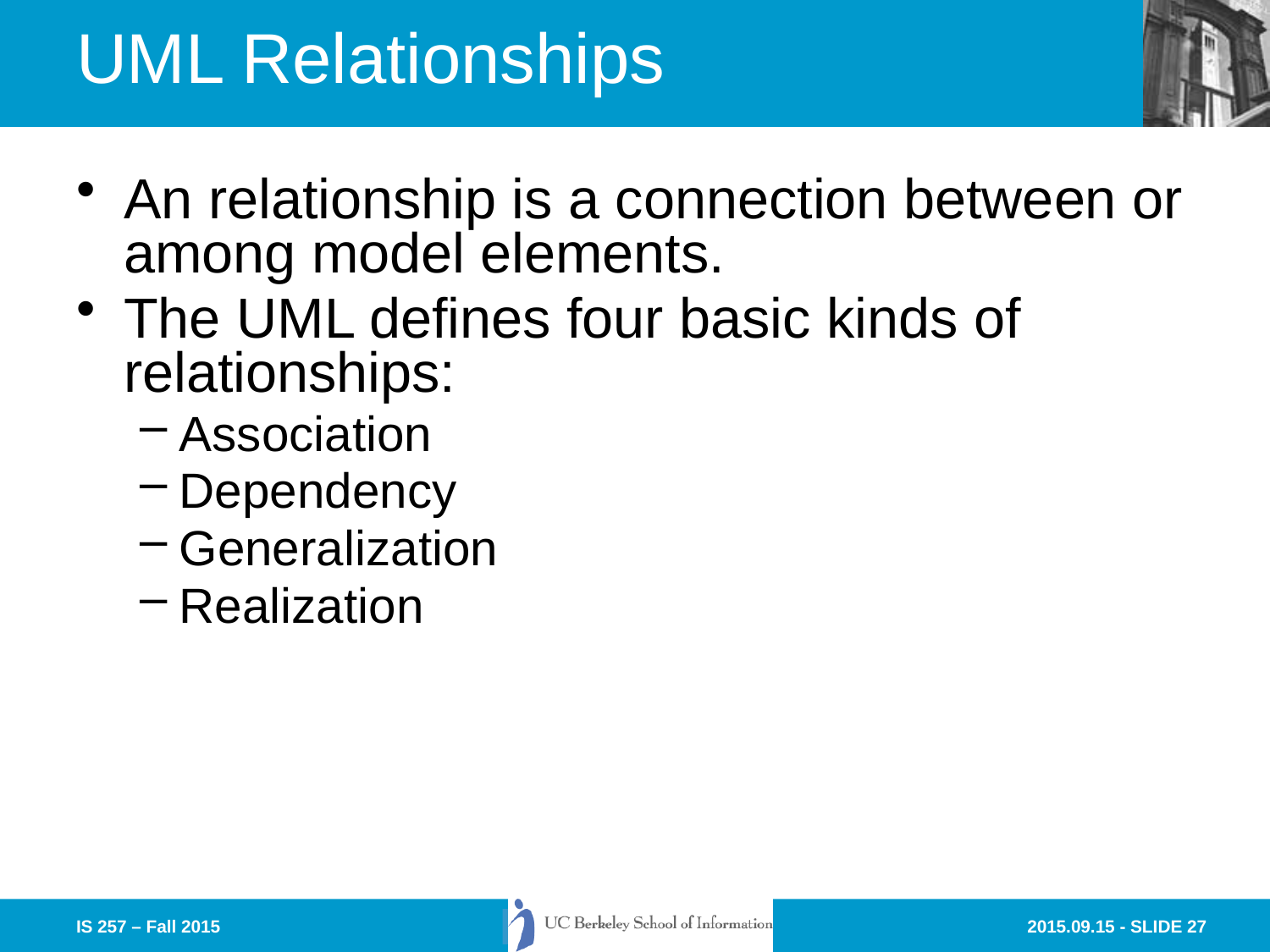

# UML Relationships
An relationship is a connection between or among model elements.
The UML defines four basic kinds of relationships:
Association
Dependency
Generalization
Realization
IS 257 – Fall 2015